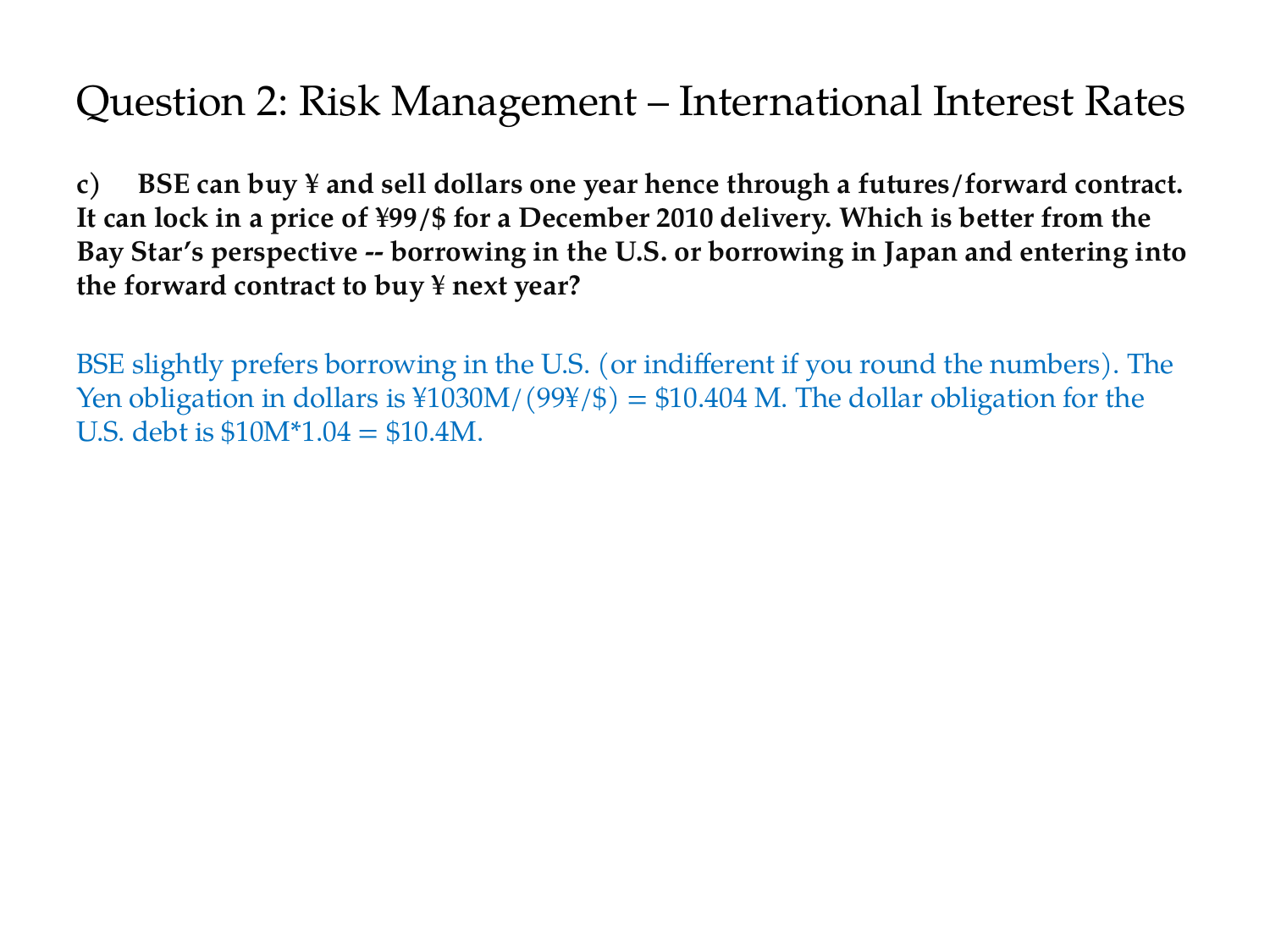

# Question 2: Risk Management – International Interest Rates
c)     BSE can buy ¥ and sell dollars one year hence through a futures/forward contract. It can lock in a price of ¥99/$ for a December 2010 delivery. Which is better from the Bay Star’s perspective -- borrowing in the U.S. or borrowing in Japan and entering into the forward contract to buy ¥ next year?

BSE slightly prefers borrowing in the U.S. (or indifferent if you round the numbers). The Yen obligation in dollars is ¥1030M/(99¥/$) = $10.404 M. The dollar obligation for the U.S. debt is $10M*1.04 = $10.4M.